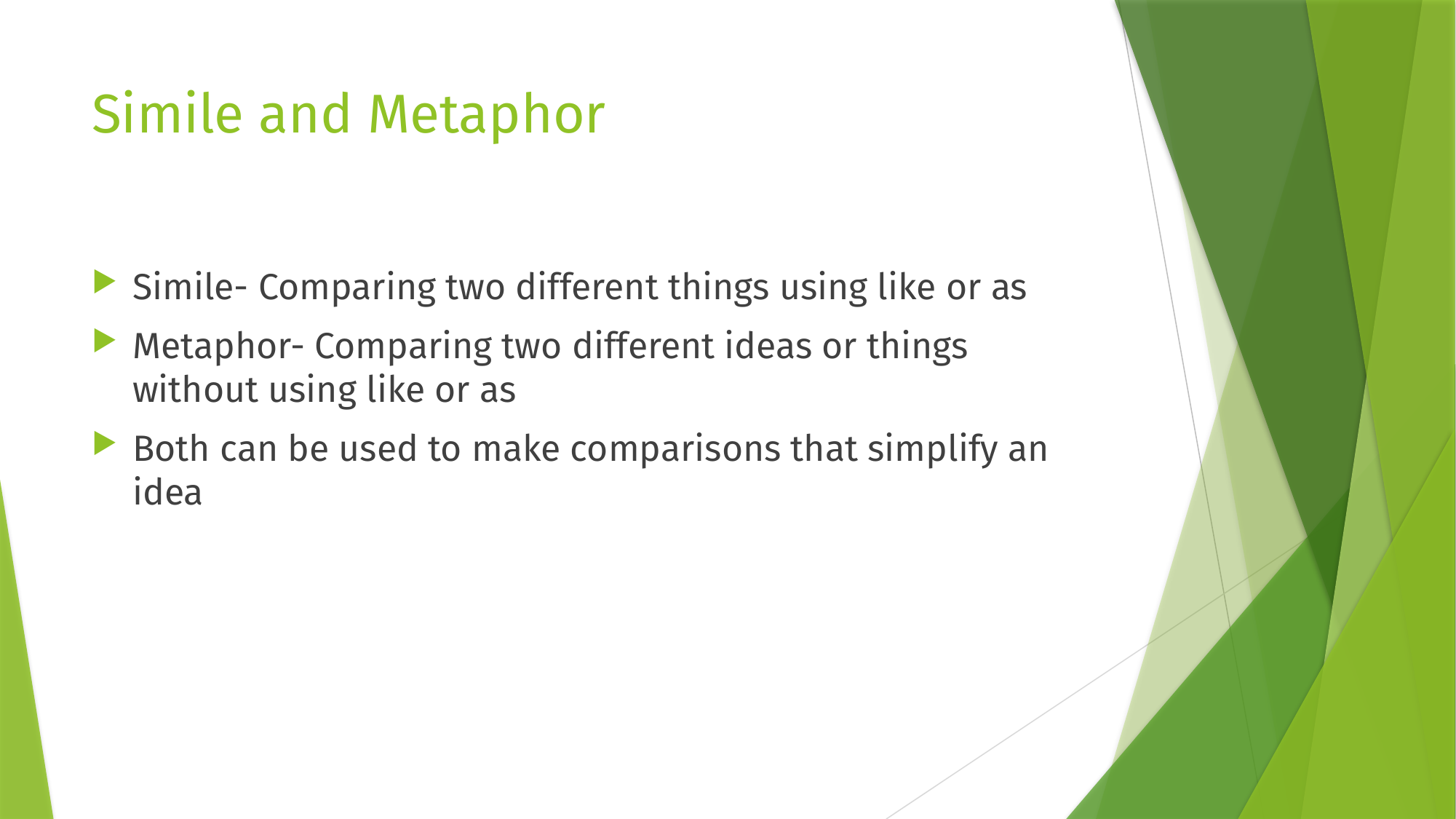

# Simile and Metaphor
Simile- Comparing two different things using like or as
Metaphor- Comparing two different ideas or things without using like or as
Both can be used to make comparisons that simplify an idea